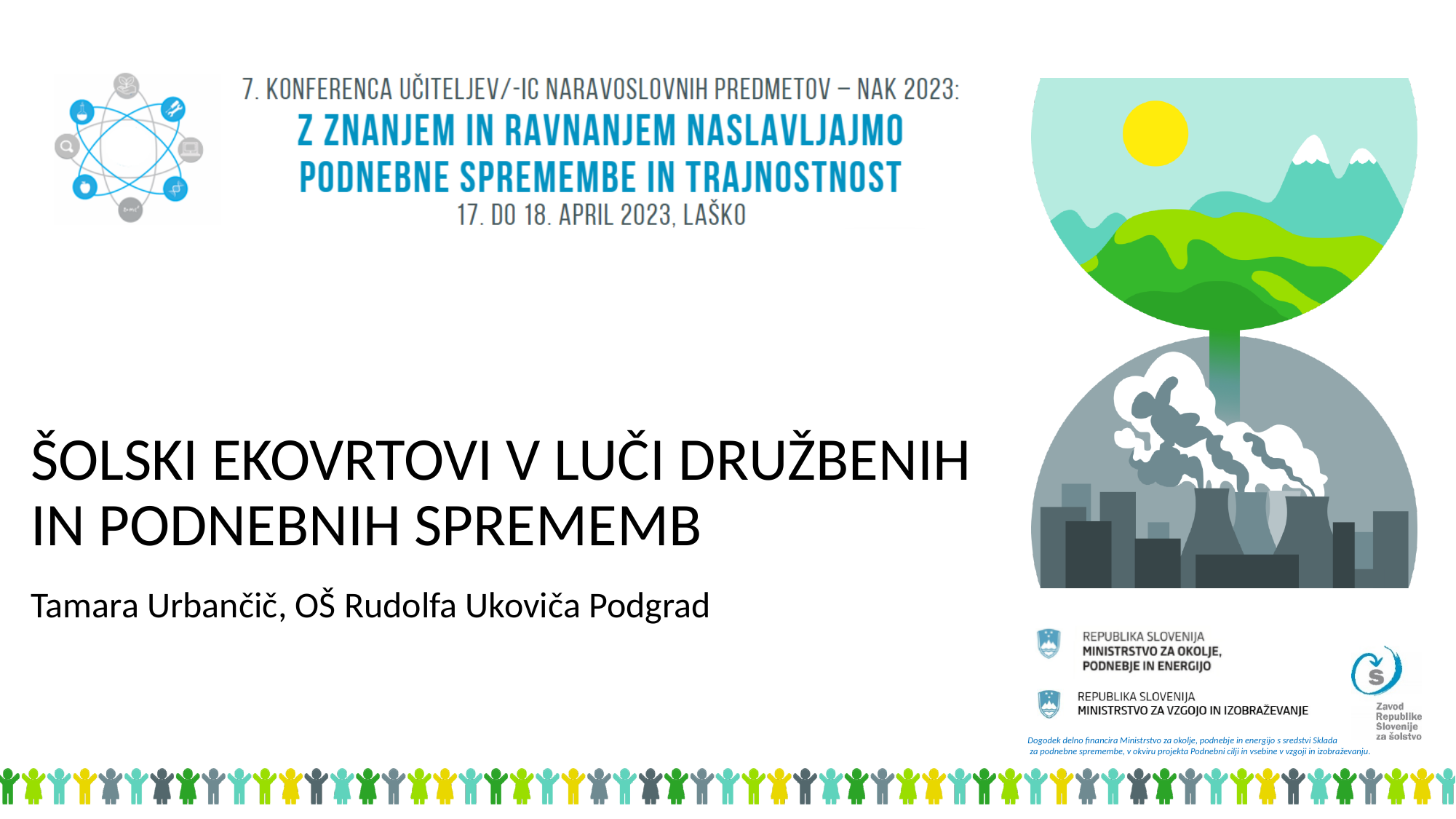

# ŠOLSKI EKOVRTOVI V LUČI DRUŽBENIH IN PODNEBNIH SPREMEMB
Tamara Urbančič, OŠ Rudolfa Ukoviča Podgrad